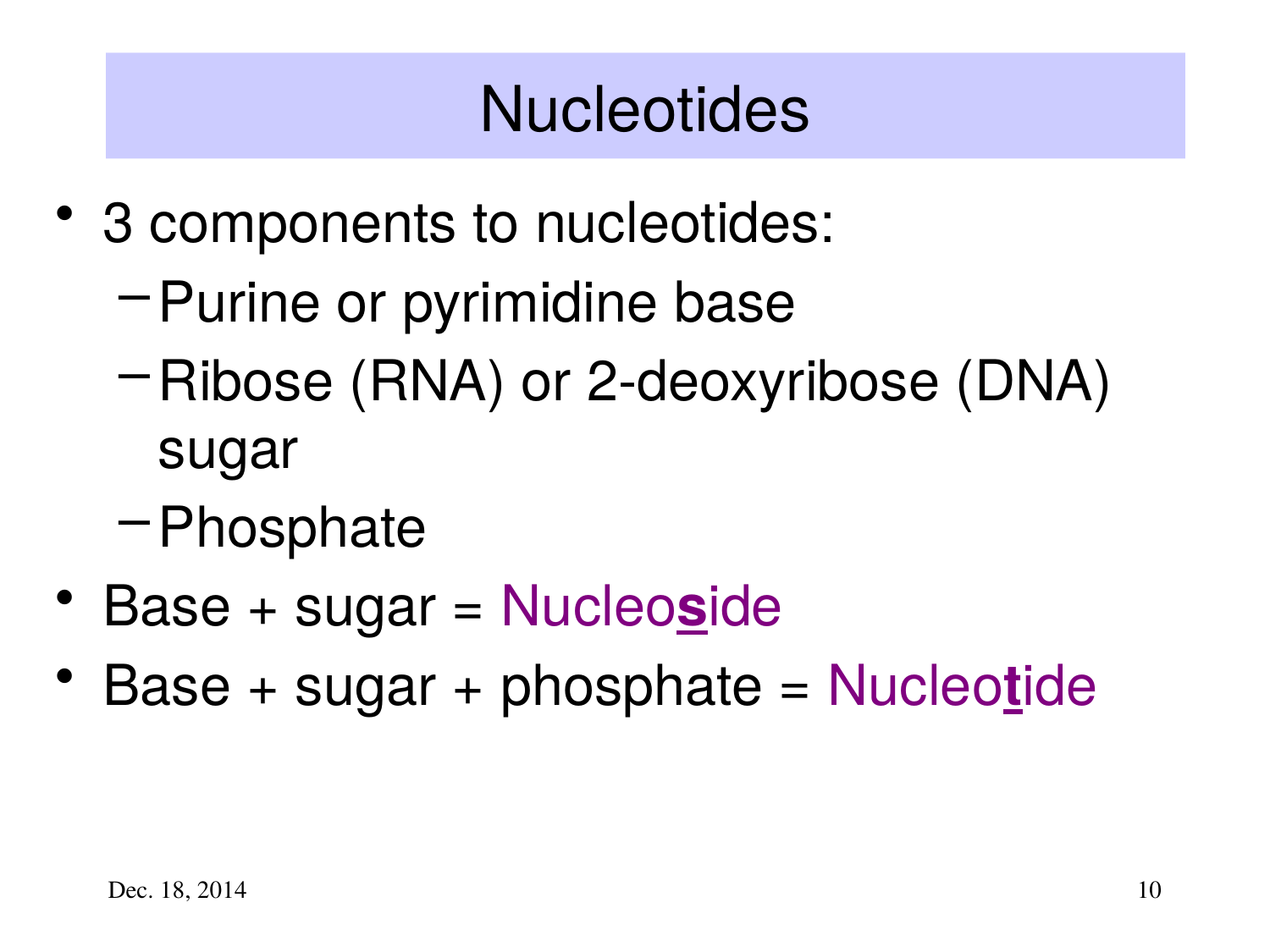

# Nucleotides
3 components to nucleotides:
Purine or pyrimidine base
Ribose (RNA) or 2-deoxyribose (DNA)  sugar
Phosphate
Base + sugar = Nucleoside
Base + sugar + phosphate = Nucleotide
Dec. 18, 2014
10